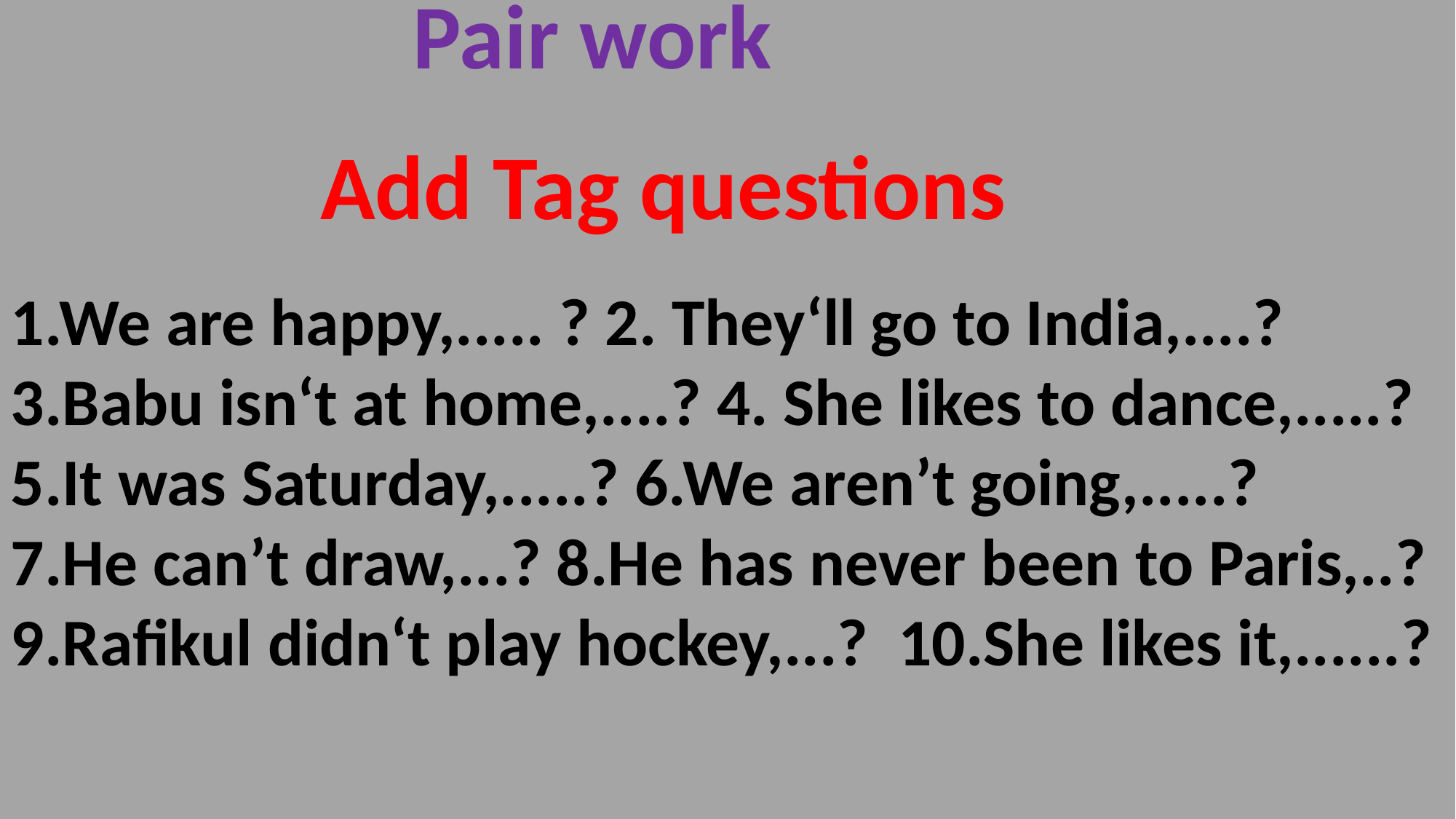

Pair work
Add Tag questions
1.We are happy,..... ? 2. They‘ll go to India,....?
3.Babu isn‘t at home,....? 4. She likes to dance,.....?
5.It was Saturday,.....? 6.We aren’t going,.....?
7.He can’t draw,...? 8.He has never been to Paris,..?
9.Rafikul didn‘t play hockey,...?  10.She likes it,......?